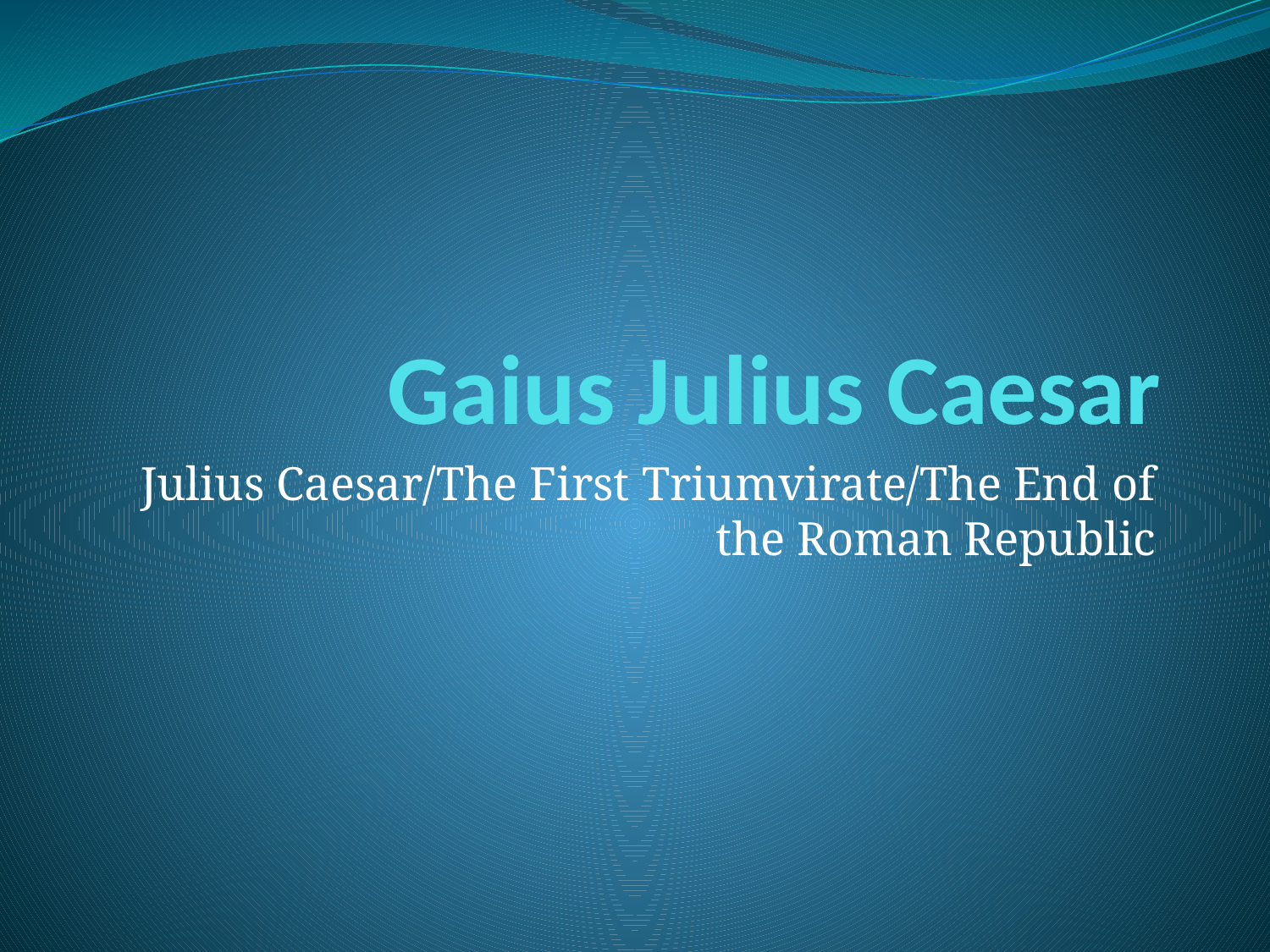

# Gaius Julius Caesar
Julius Caesar/The First Triumvirate/The End of the Roman Republic